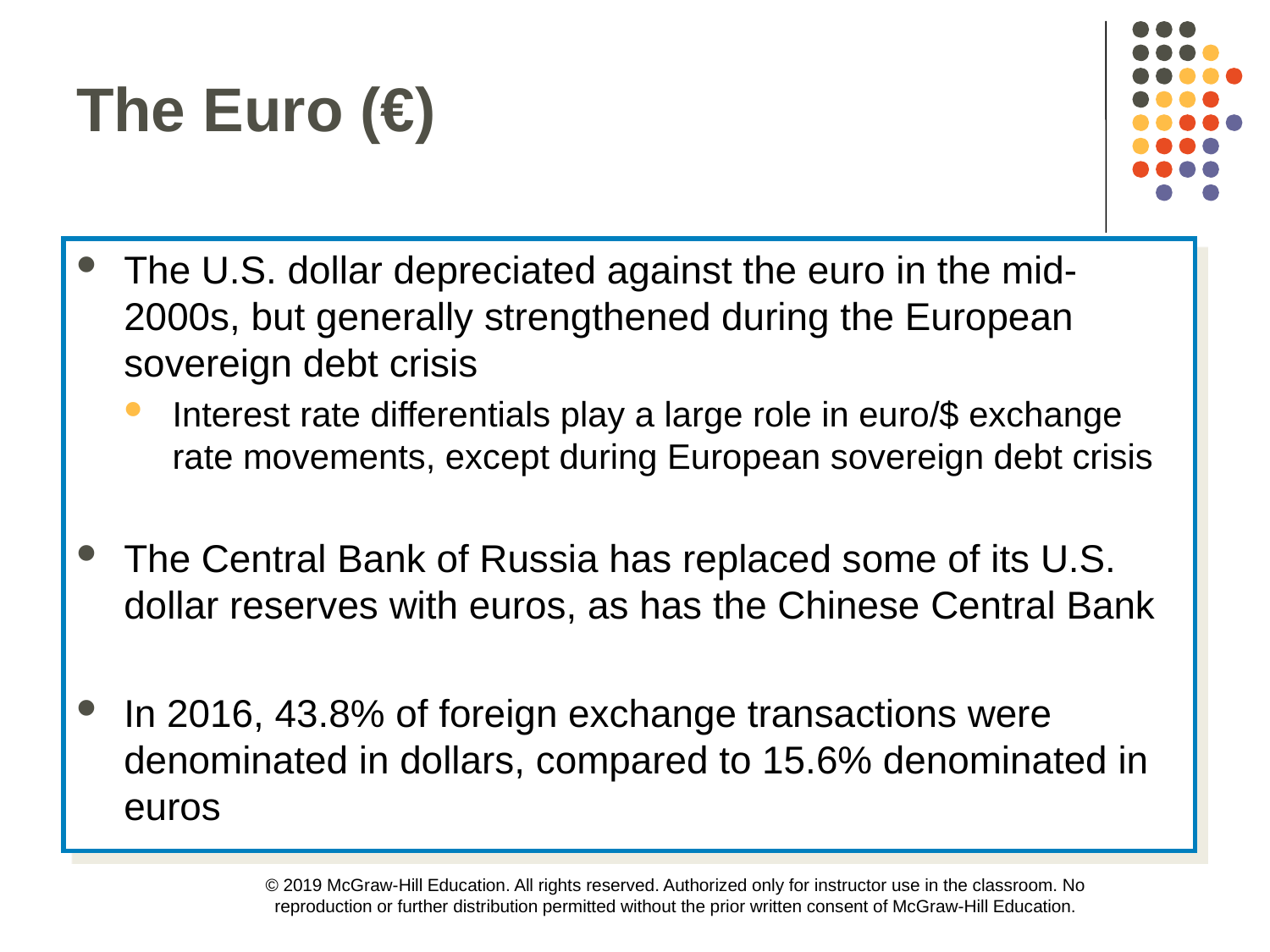

The Euro (€)
The U.S. dollar depreciated against the euro in the mid-2000s, but generally strengthened during the European sovereign debt crisis
Interest rate differentials play a large role in euro/$ exchange rate movements, except during European sovereign debt crisis

The Central Bank of Russia has replaced some of its U.S. dollar reserves with euros, as has the Chinese Central Bank

In 2016, 43.8% of foreign exchange transactions were denominated in dollars, compared to 15.6% denominated in euros
© 2019 McGraw-Hill Education. All rights reserved. Authorized only for instructor use in the classroom. No reproduction or further distribution permitted without the prior written consent of McGraw-Hill Education.